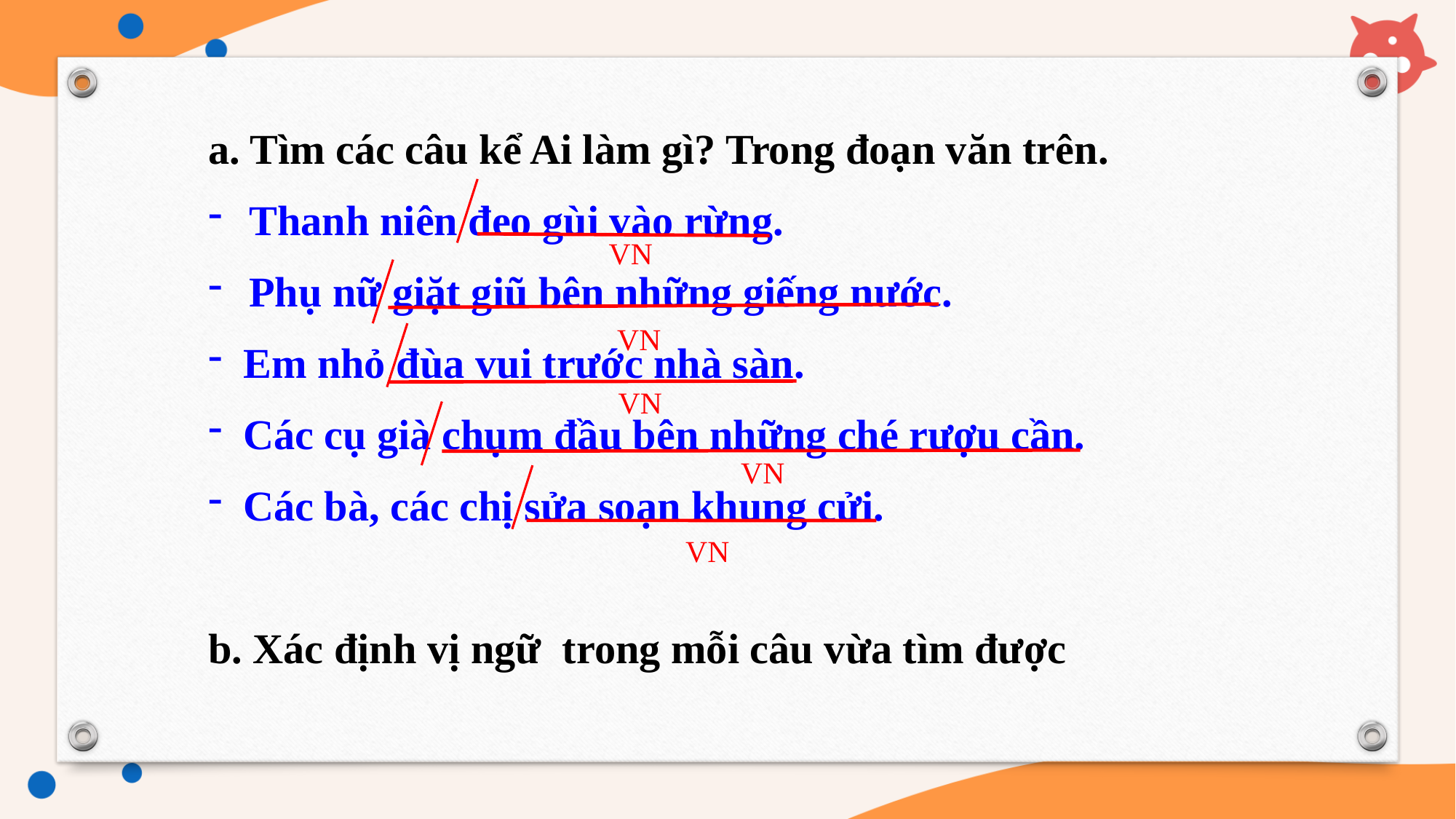

a. Tìm các câu kể Ai làm gì? Trong đoạn văn trên.
Thanh niên đeo gùi vào rừng.
Phụ nữ giặt giũ bên những giếng nước.
  Em nhỏ đùa vui trước nhà sàn.
  Các cụ già chụm đầu bên những ché rượu cần.
  Các bà, các chị sửa soạn khung cửi.

b. Xác định vị ngữ  trong mỗi câu vừa tìm được
VN

VN
VN

VN

VN